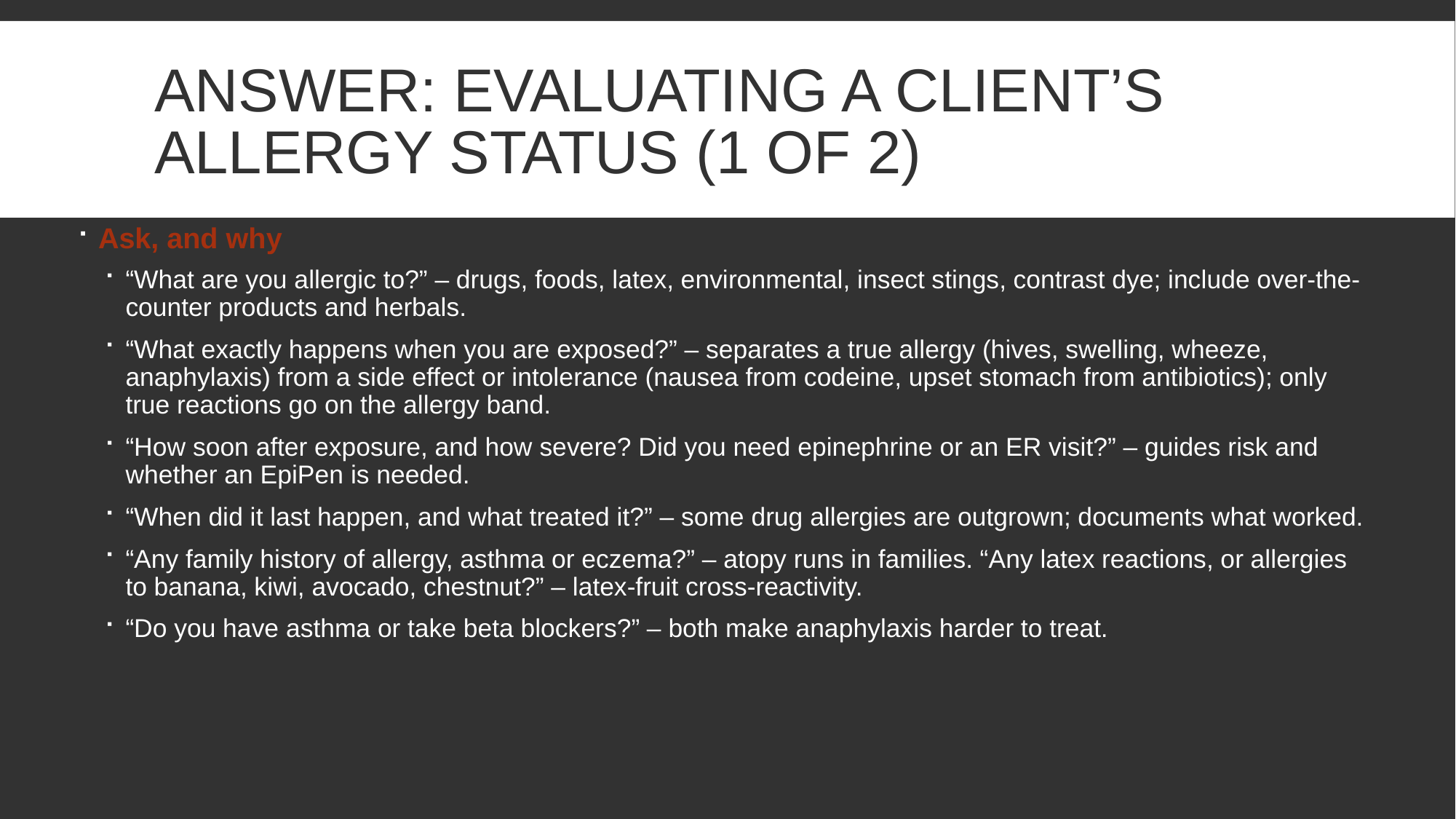

# Answer: evaluating a client’s allergy status (1 of 2)
Ask, and why
“What are you allergic to?” – drugs, foods, latex, environmental, insect stings, contrast dye; include over-the-counter products and herbals.
“What exactly happens when you are exposed?” – separates a true allergy (hives, swelling, wheeze, anaphylaxis) from a side effect or intolerance (nausea from codeine, upset stomach from antibiotics); only true reactions go on the allergy band.
“How soon after exposure, and how severe? Did you need epinephrine or an ER visit?” – guides risk and whether an EpiPen is needed.
“When did it last happen, and what treated it?” – some drug allergies are outgrown; documents what worked.
“Any family history of allergy, asthma or eczema?” – atopy runs in families. “Any latex reactions, or allergies to banana, kiwi, avocado, chestnut?” – latex-fruit cross-reactivity.
“Do you have asthma or take beta blockers?” – both make anaphylaxis harder to treat.